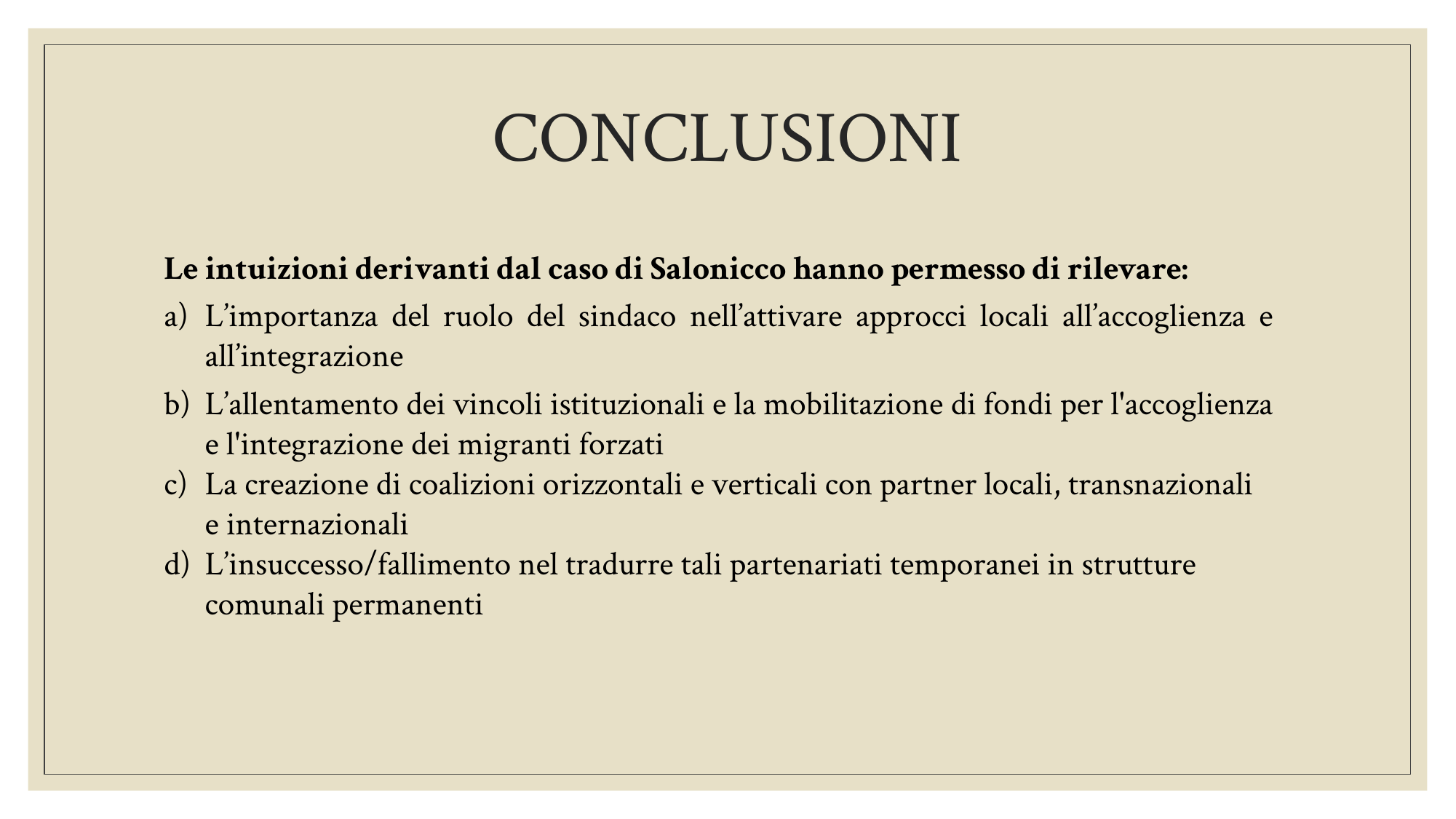

# CONCLUSIONI
Le intuizioni derivanti dal caso di Salonicco hanno permesso di rilevare:
L’importanza del ruolo del sindaco nell’attivare approcci locali all’accoglienza e all’integrazione
L’allentamento dei vincoli istituzionali e la mobilitazione di fondi per l'accoglienza e l'integrazione dei migranti forzati
La creazione di coalizioni orizzontali e verticali con partner locali, transnazionali e internazionali
L’insuccesso/fallimento nel tradurre tali partenariati temporanei in strutture comunali permanenti